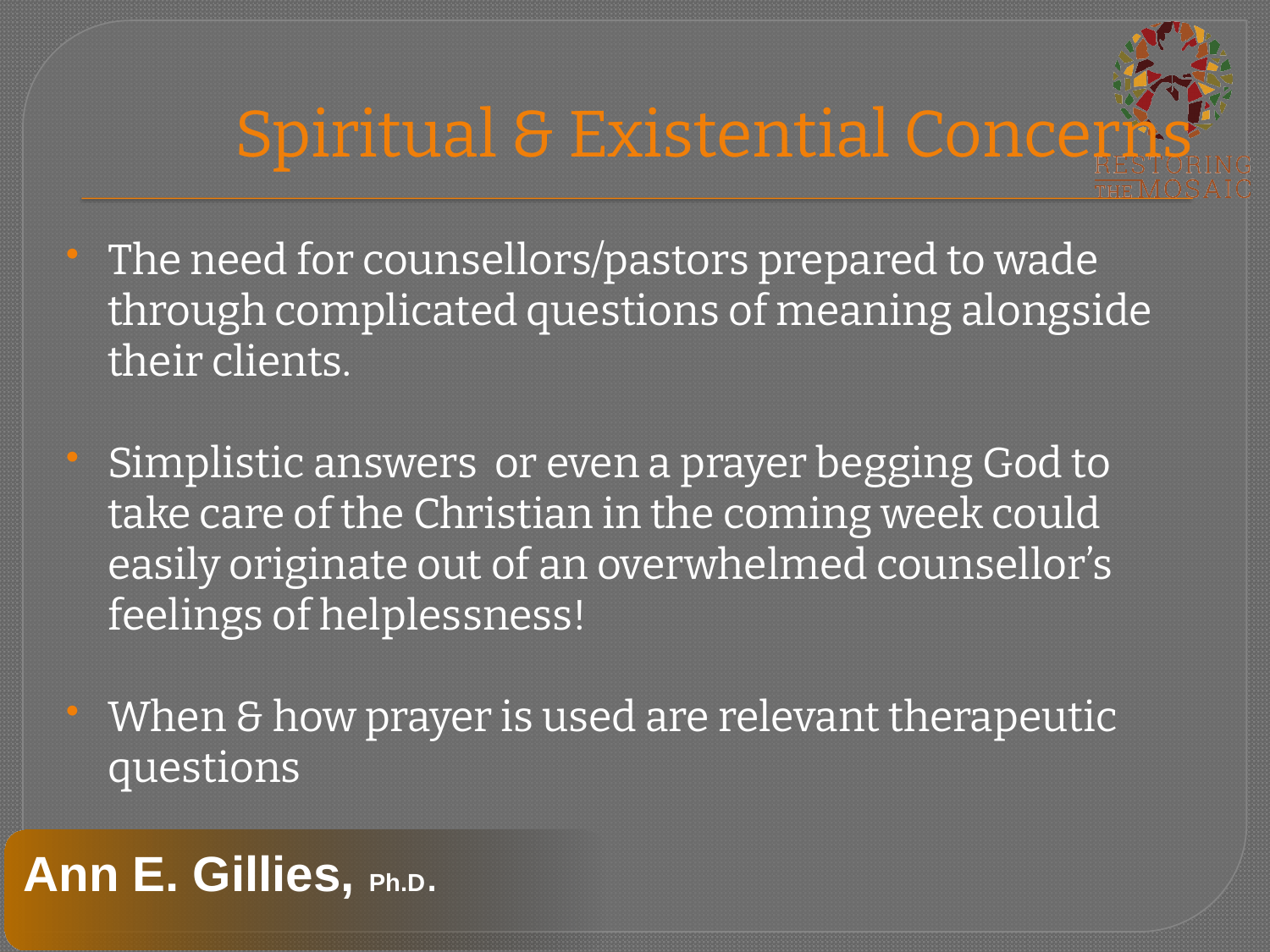

# Spiritual & Existential Concerns
The need for counsellors/pastors prepared to wade through complicated questions of meaning alongside their clients.

Simplistic answers  or even a prayer begging God to take care of the Christian in the coming week could easily originate out of an overwhelmed counsellor’s feelings of helplessness!

When & how prayer is used are relevant therapeutic questions